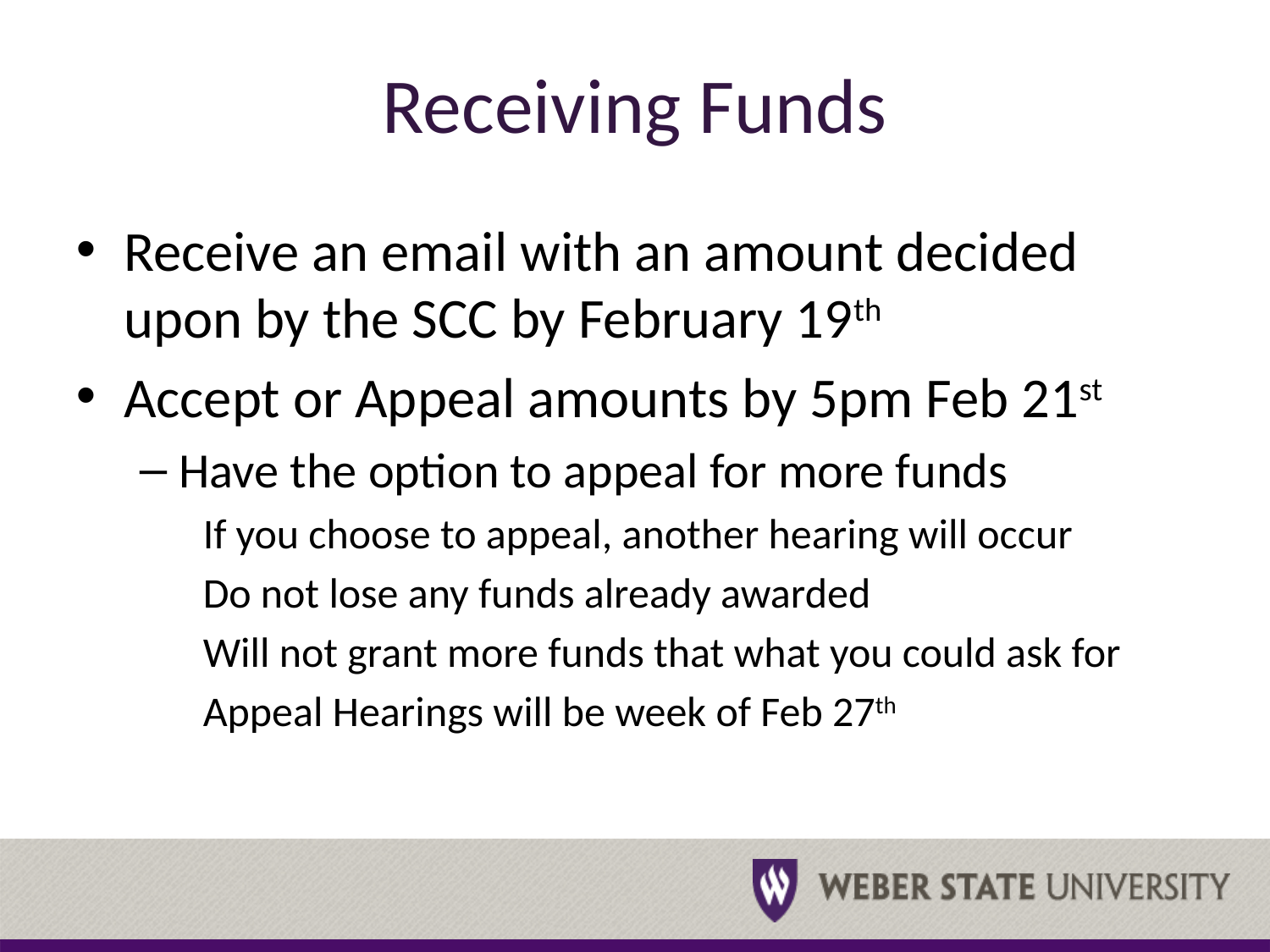

# Receiving Funds
Receive an email with an amount decided upon by the SCC by February 19th
Accept or Appeal amounts by 5pm Feb 21st
Have the option to appeal for more funds
If you choose to appeal, another hearing will occur
Do not lose any funds already awarded
Will not grant more funds that what you could ask for
Appeal Hearings will be week of Feb 27th